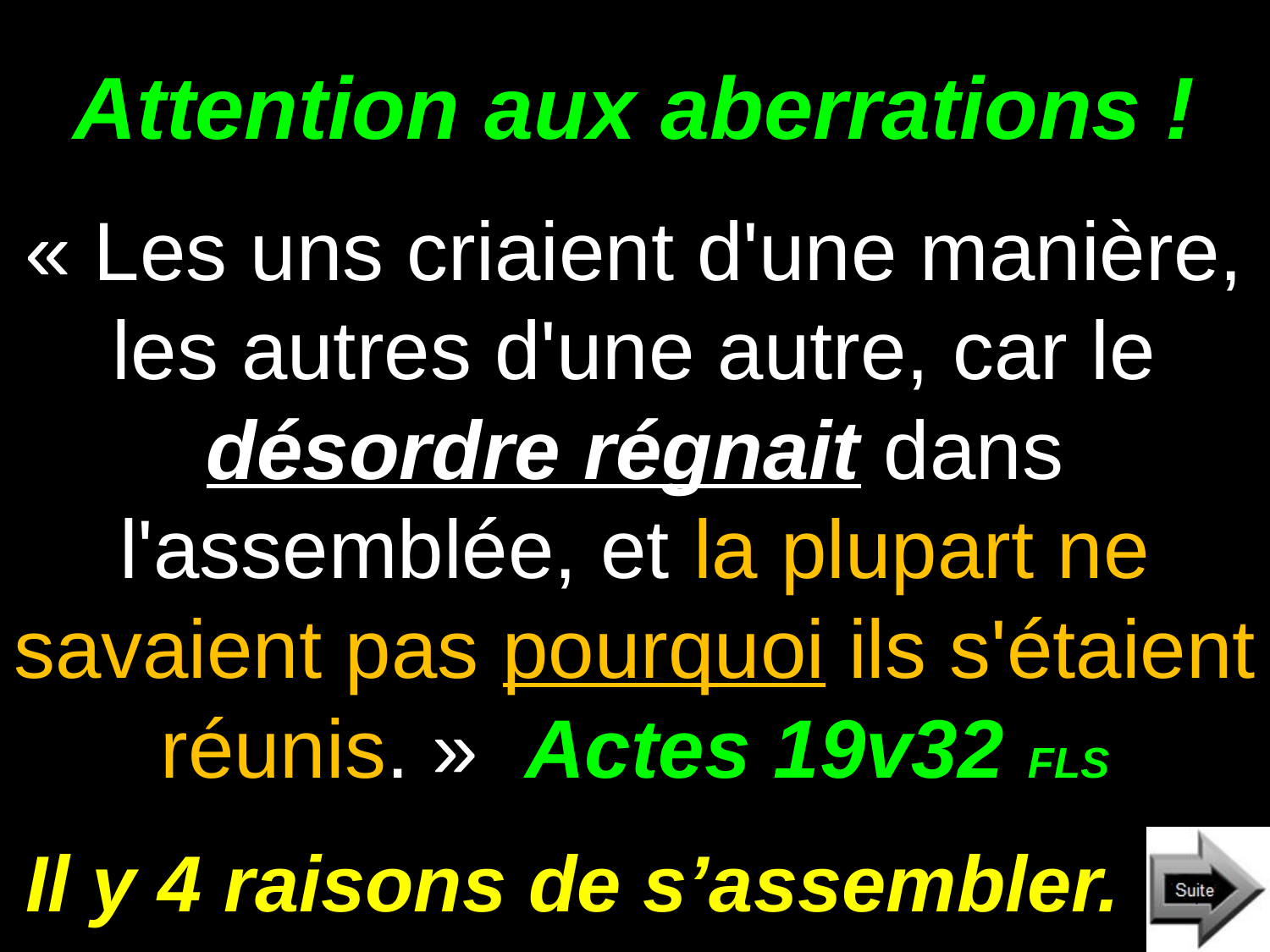

# Attention aux aberrations !
« Les uns criaient d'une manière, les autres d'une autre, car le désordre régnait dans l'assemblée, et la plupart ne savaient pas pourquoi ils s'étaient réunis. »  Actes 19v32 FLS
Il y 4 raisons de s’assembler.